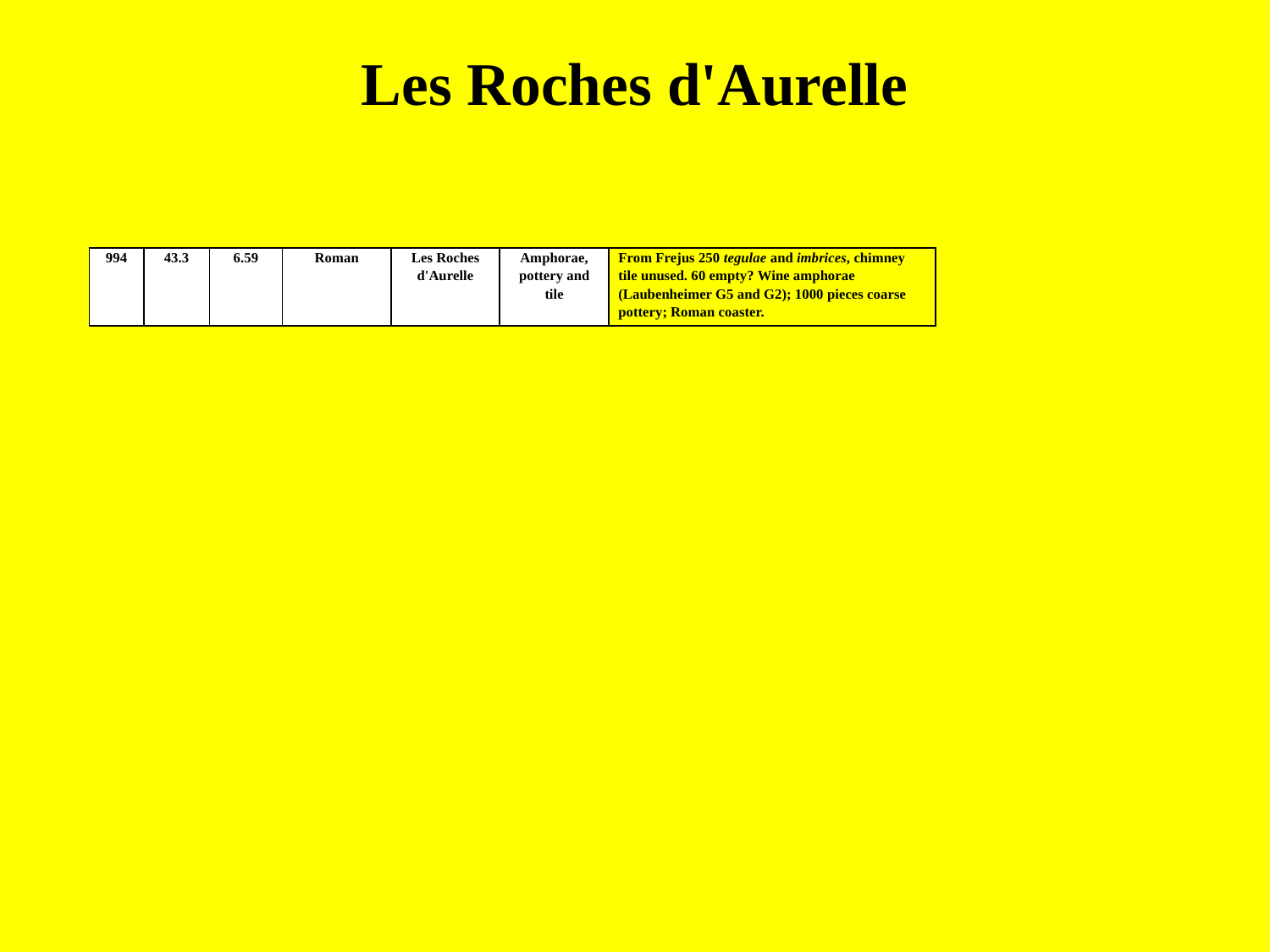

# Les Roches d'Aurelle
| 994 | 43.3 | 6.59 | Roman | Les Roches d'Aurelle | Amphorae, pottery and tile | From Frejus 250 tegulae and imbrices, chimney tile unused. 60 empty? Wine amphorae (Laubenheimer G5 and G2); 1000 pieces coarse pottery; Roman coaster. |
| --- | --- | --- | --- | --- | --- | --- |